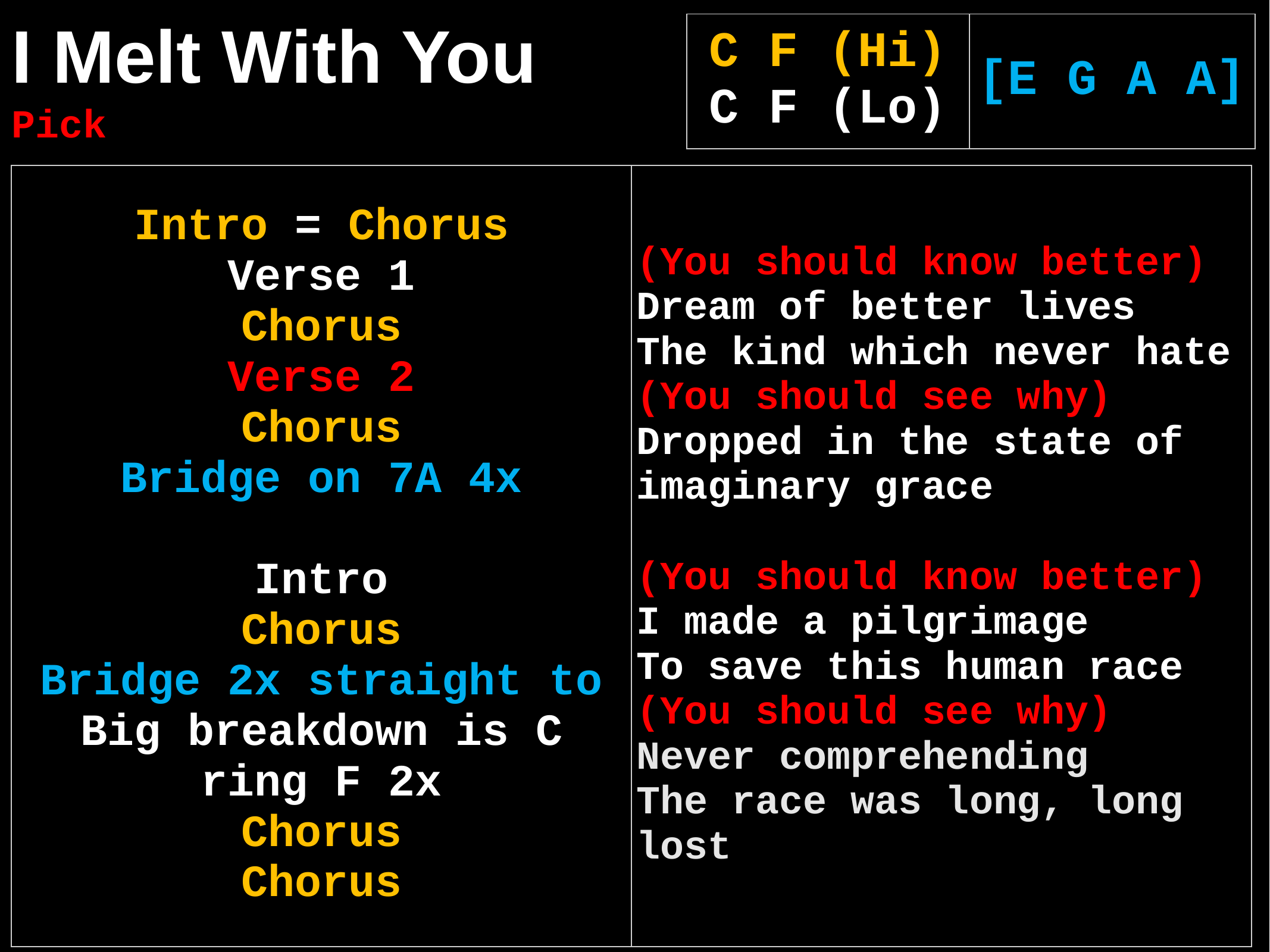

# I Melt With You Pick
| C F (Hi) C F (Lo) | [E G A A] |
| --- | --- |
| Intro = Chorus Verse 1 Chorus Verse 2 Chorus Bridge on 7A 4x Intro Chorus Bridge 2x straight to Big breakdown is C ring F 2x Chorus Chorus | (You should know better) Dream of better lives The kind which never hate (You should see why) Dropped in the state of imaginary grace (You should know better) I made a pilgrimage To save this human race (You should see why) Never comprehending The race was long, long lost |
| --- | --- |